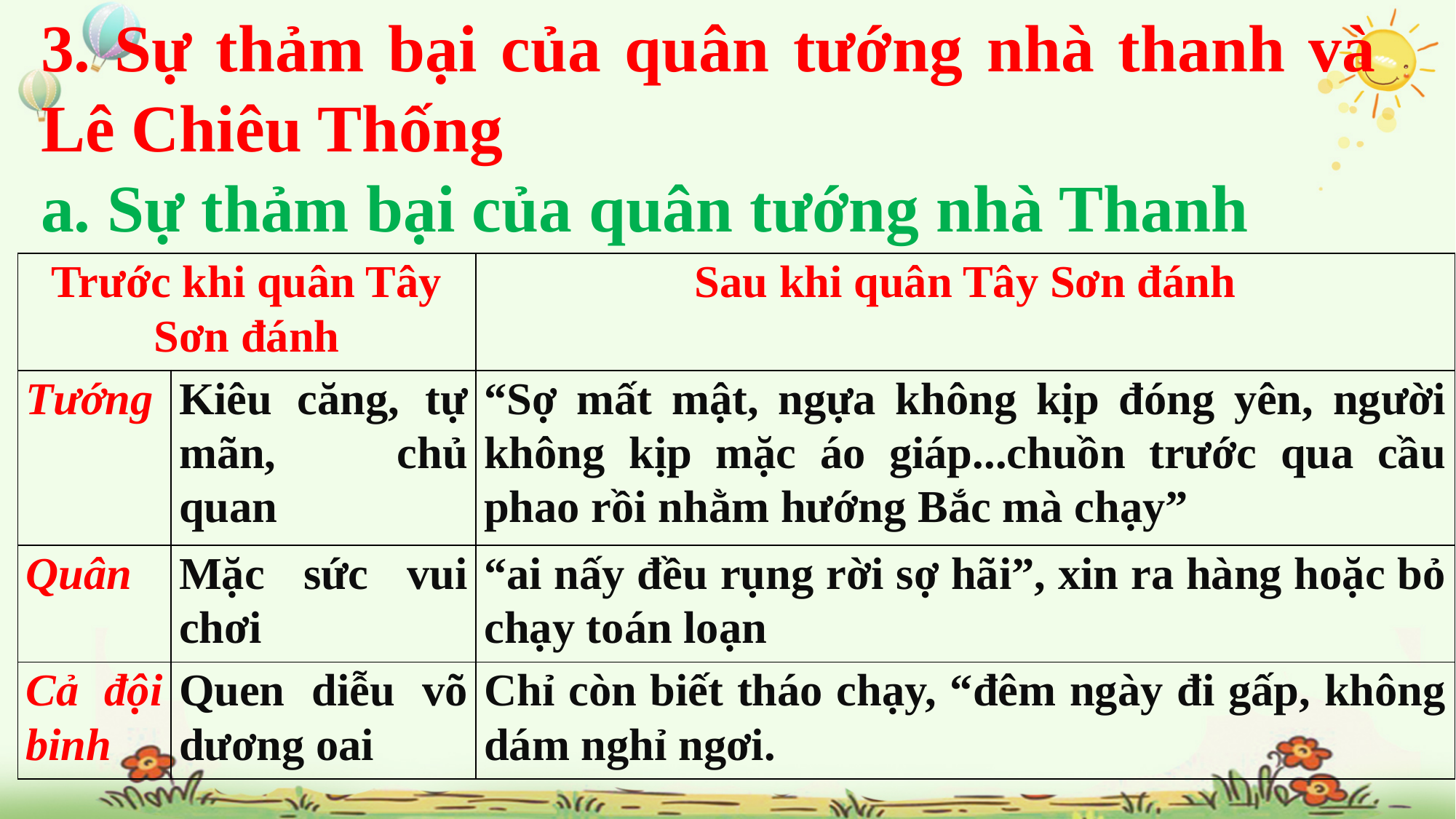

3. Sự thảm bại của quân tướng nhà thanh và Lê Chiêu Thống
a. Sự thảm bại của quân tướng nhà Thanh
| Trước khi quân Tây Sơn đánh |  | Sau khi quân Tây Sơn đánh |
| --- | --- | --- |
| Tướng | Kiêu căng, tự mãn, chủ quan | “Sợ mất mật, ngựa không kịp đóng yên, người không kịp mặc áo giáp...chuồn trước qua cầu phao rồi nhằm hướng Bắc mà chạy” |
| Quân | Mặc sức vui chơi | “ai nấy đều rụng rời sợ hãi”, xin ra hàng hoặc bỏ chạy toán loạn |
| Cả đội binh | Quen diễu võ dương oai | Chỉ còn biết tháo chạy, “đêm ngày đi gấp, không dám nghỉ ngơi. |